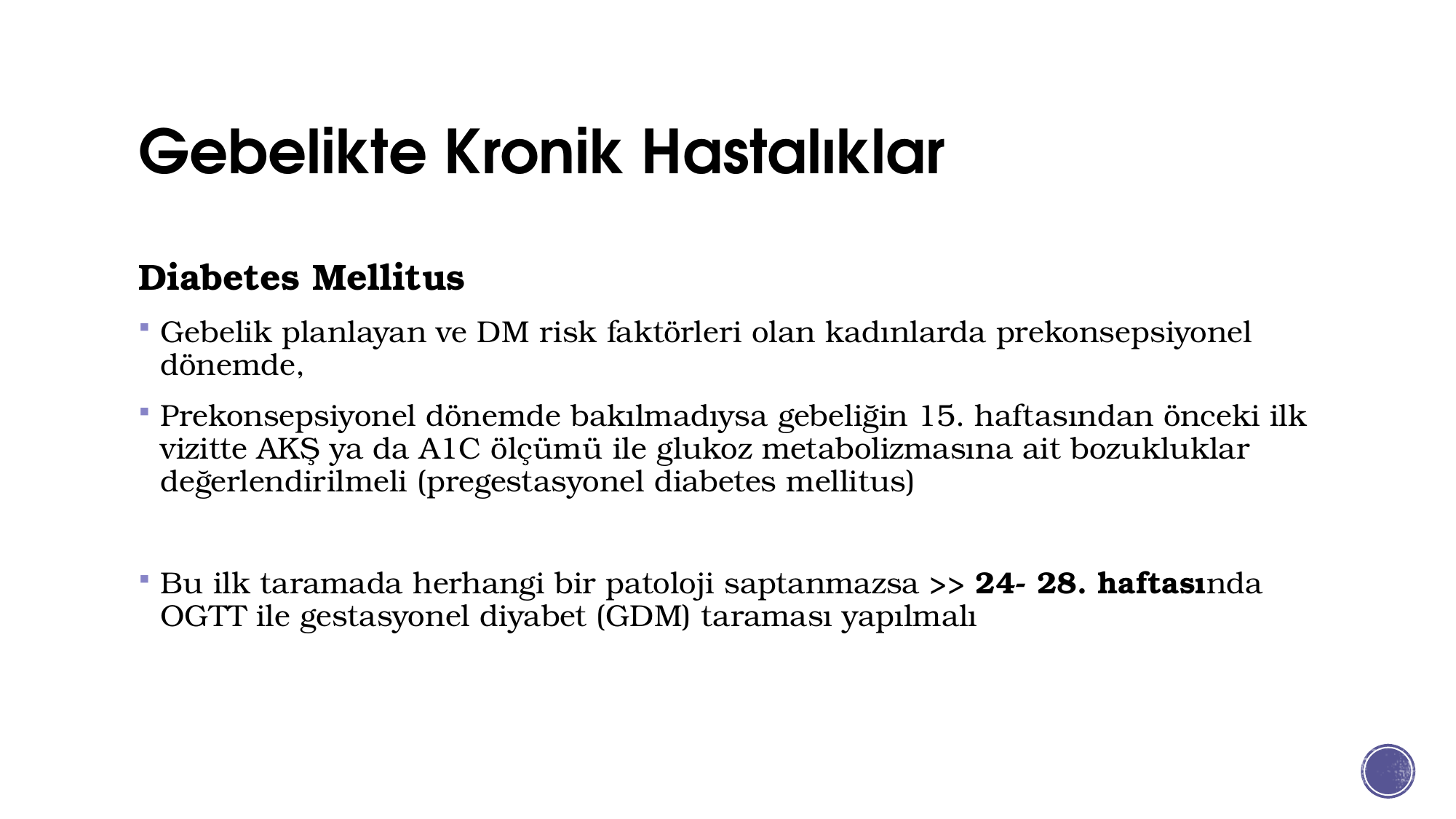

# Gebelikte Kronik Hastalıklar
Diabetes Mellitus
Gebelik planlayan ve DM risk faktörleri olan kadınlarda prekonsepsiyonel dönemde,
Prekonsepsiyonel dönemde bakılmadıysa gebeliğin 15. haftasından önceki ilk vizitte AKŞ ya da A1C ölçümü ile glukoz metabolizmasına ait bozukluklar değerlendirilmeli (pregestasyonel diabetes mellitus)

Bu ilk taramada herhangi bir patoloji saptanmazsa >> 24- 28. haftasında OGTT ile gestasyonel diyabet (GDM) taraması yapılmalı